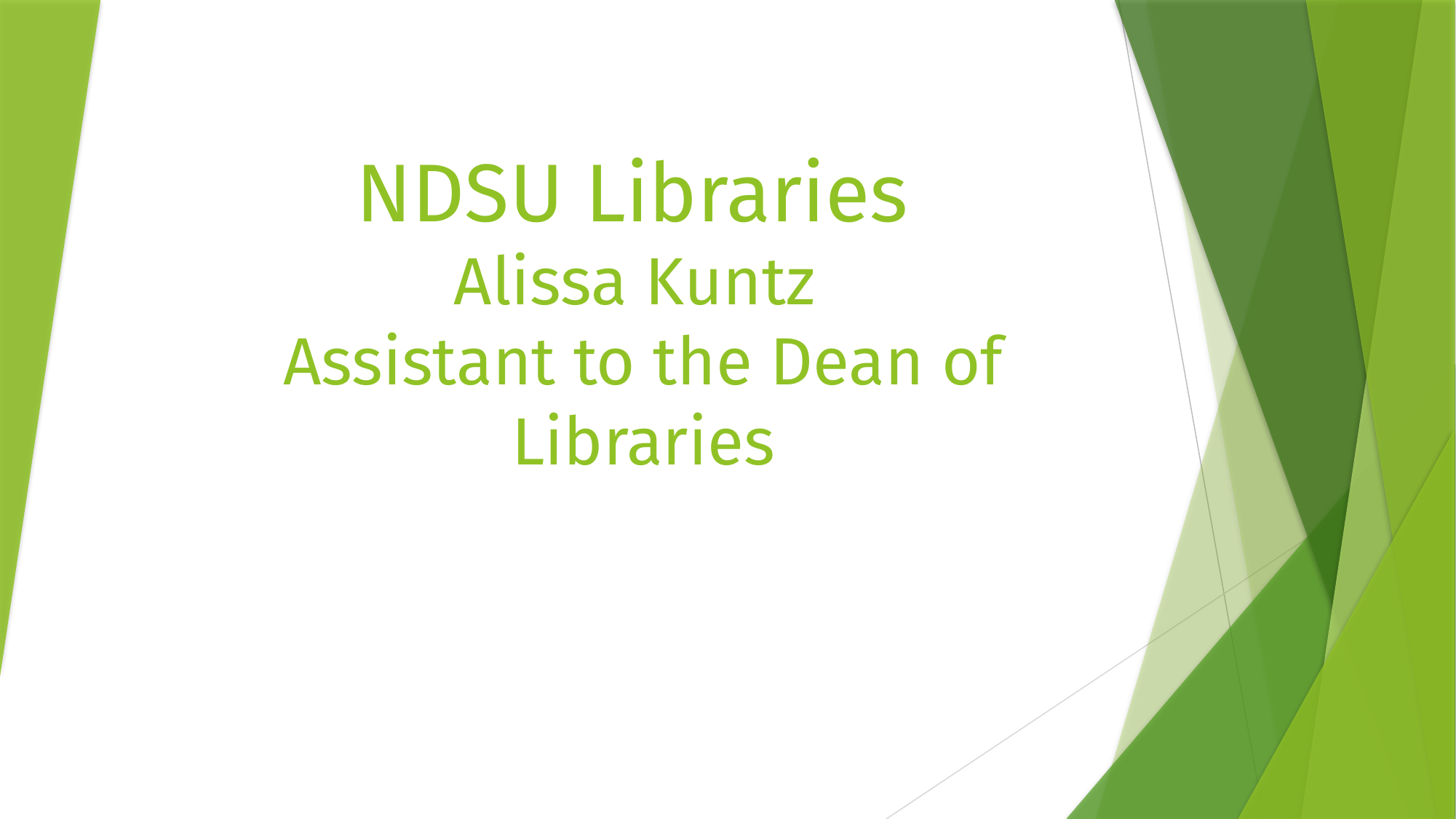

# NDSU Libraries Alissa Kuntz Assistant to the Dean of Libraries